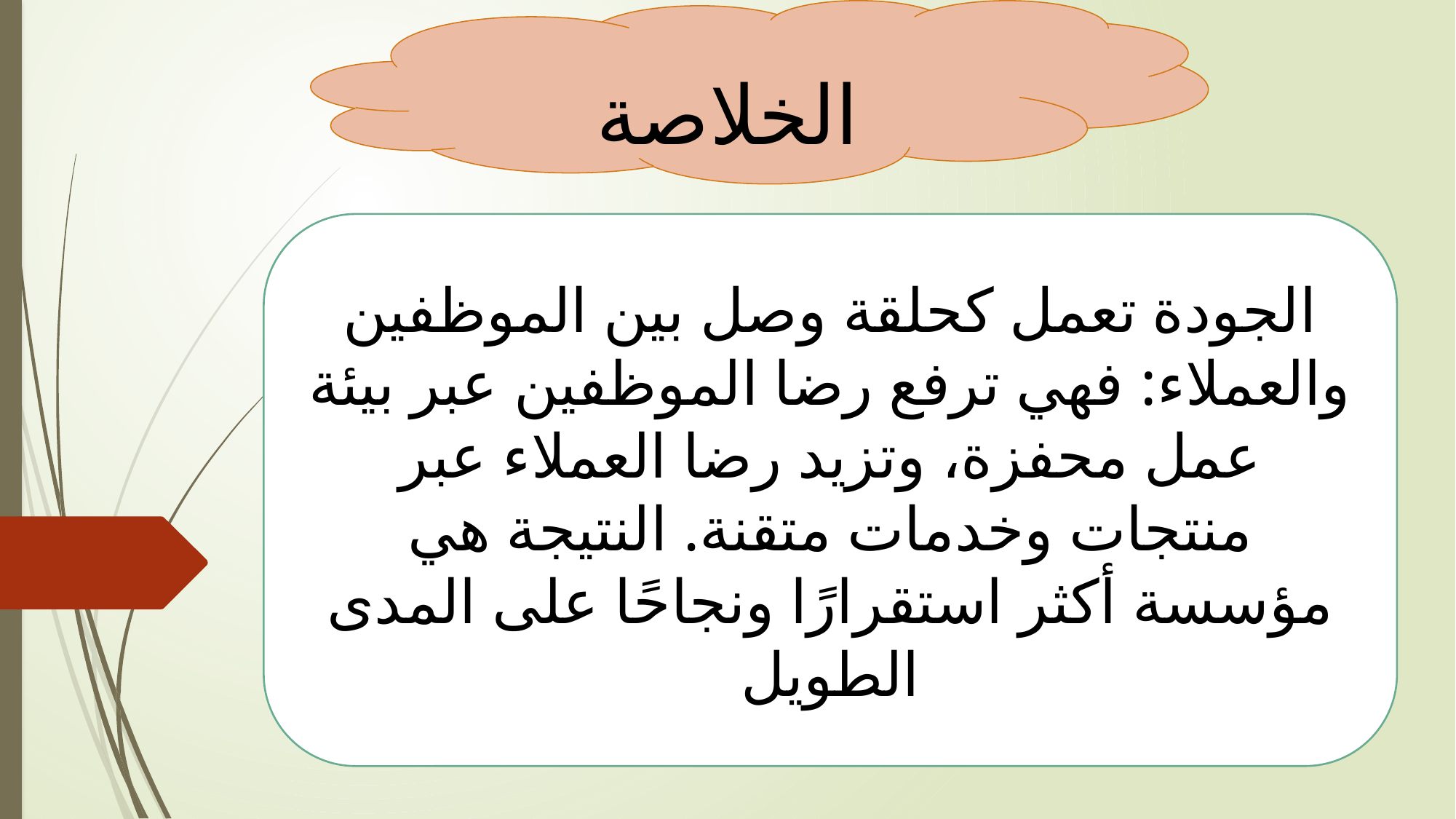

الخلاصة
# :
الجودة تعمل كحلقة وصل بين الموظفين والعملاء: فهي ترفع رضا الموظفين عبر بيئة عمل محفزة، وتزيد رضا العملاء عبر منتجات وخدمات متقنة. النتيجة هي مؤسسة أكثر استقرارًا ونجاحًا على المدى الطويل